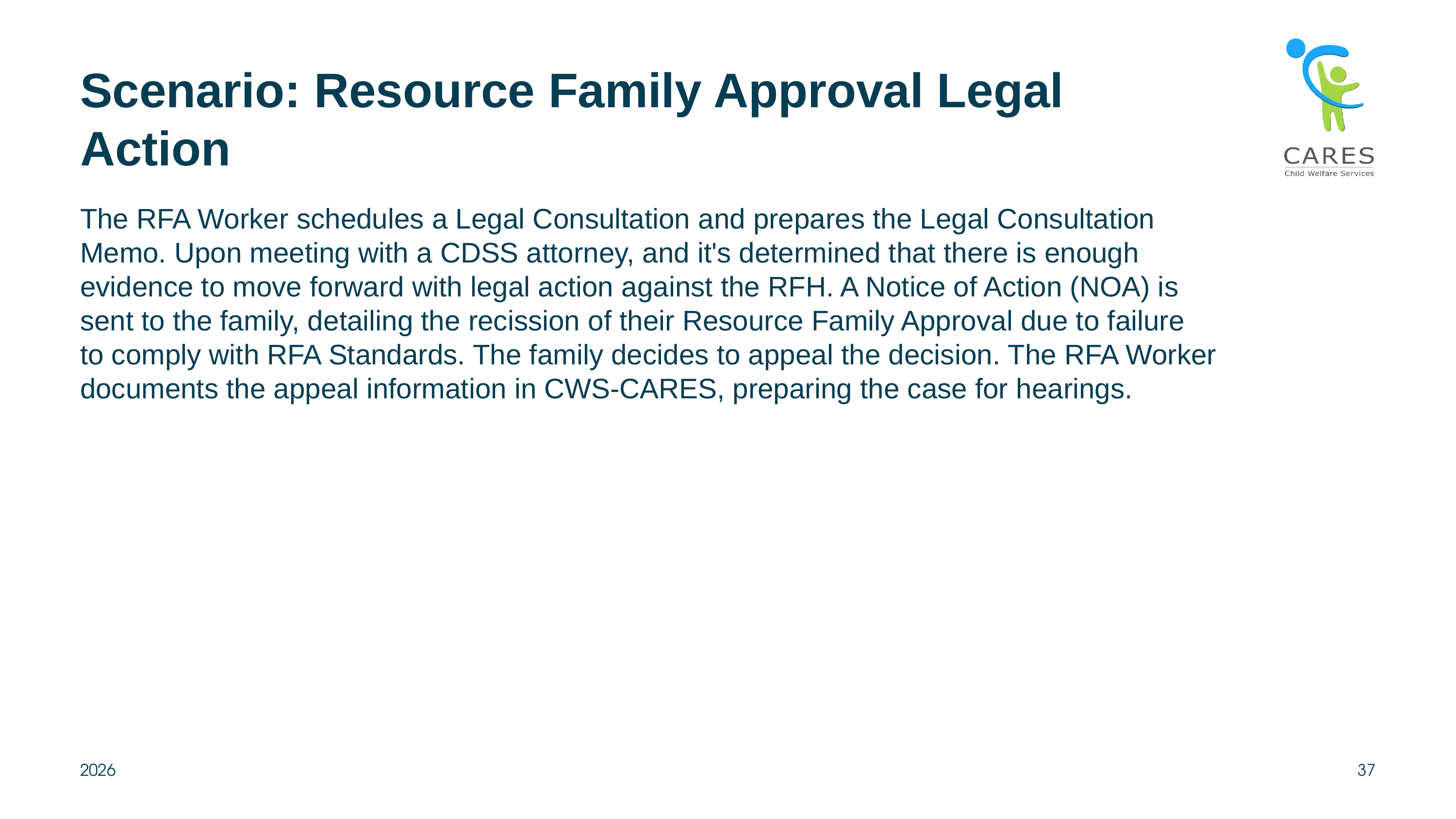

# Scenario: Resource Family Approval Legal Action
The RFA Worker schedules a Legal Consultation and prepares the Legal Consultation Memo. Upon meeting with a CDSS attorney, and it's determined that there is enough evidence to move forward with legal action against the RFH. A Notice of Action (NOA) is sent to the family, detailing the recission of their Resource Family Approval due to failure to comply with RFA Standards. The family decides to appeal the decision. The RFA Worker documents the appeal information in CWS-CARES, preparing the case for hearings.
37
2026